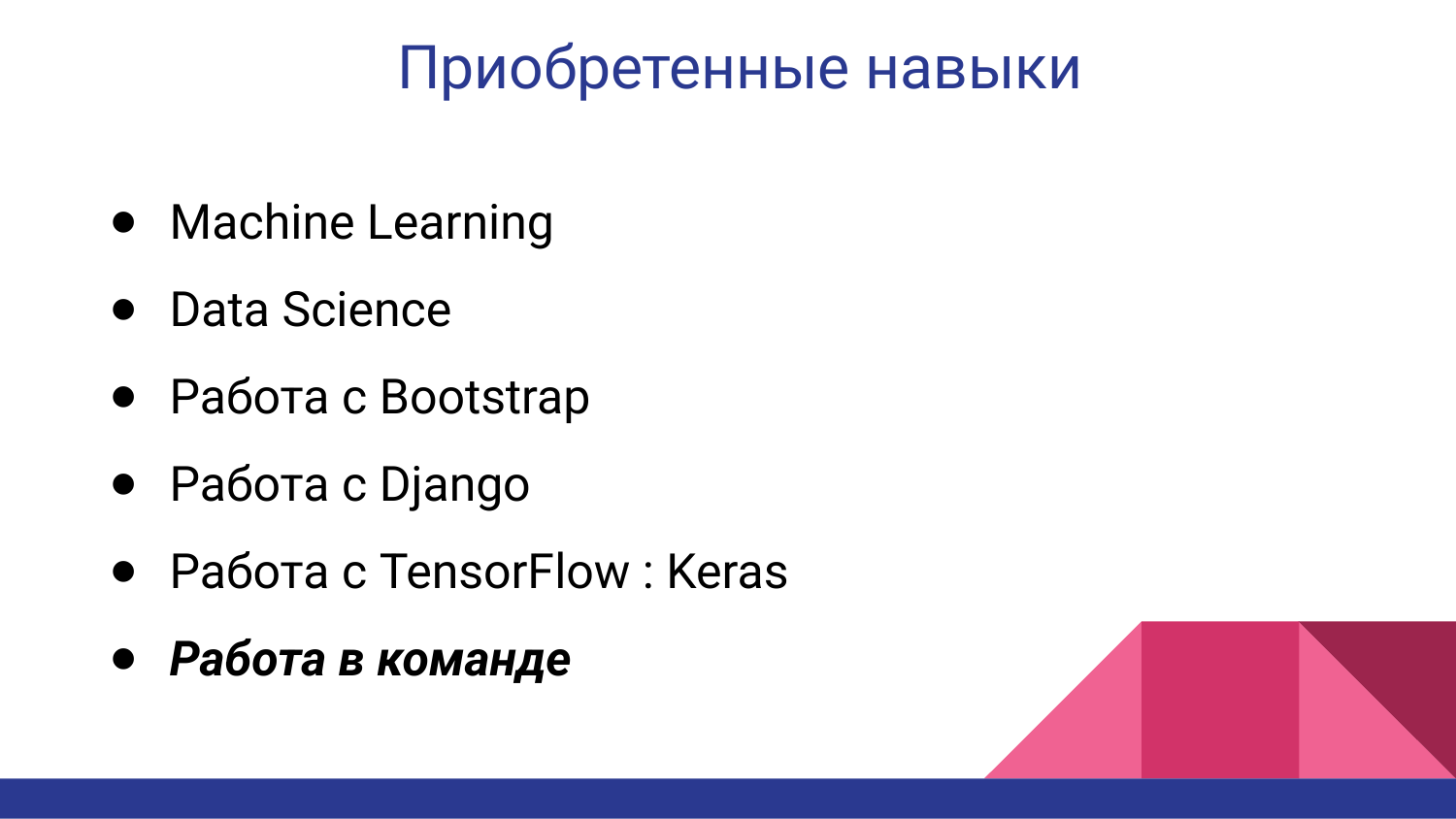

# Приобретенные навыки
Machine Learning
Data Science
Работа с Bootstrap
Работа с Django
Работа с TensorFlow : Keras
Работа в команде